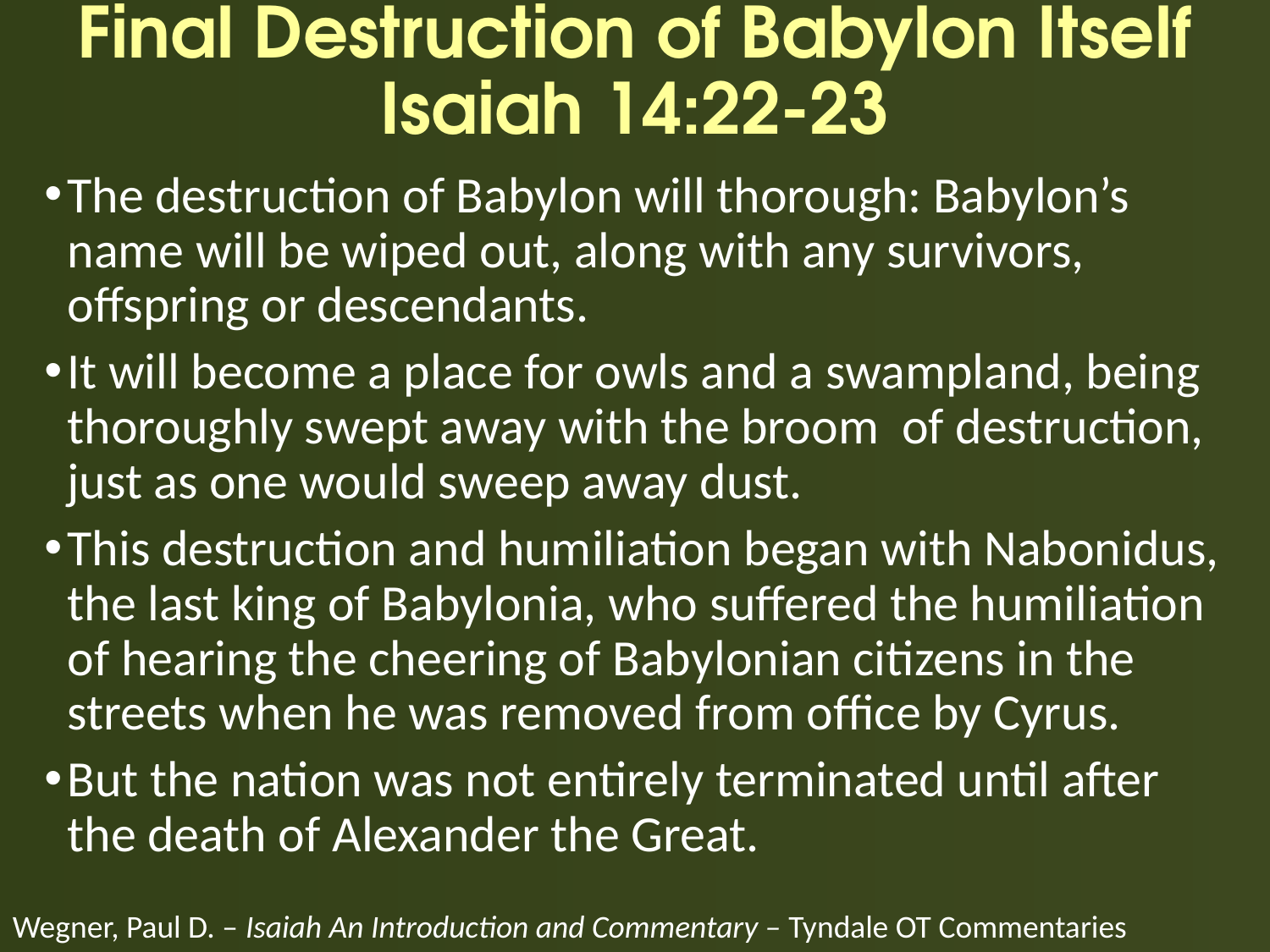

# Final Destruction of Babylon Itself Isaiah 14:22-23
The destruction of Babylon will thorough: Babylon’s name will be wiped out, along with any survivors, offspring or descendants.
It will become a place for owls and a swampland, being thoroughly swept away with the broom  of destruction, just as one would sweep away dust.
This destruction and humiliation began with Nabonidus, the last king of Babylonia, who suffered the humiliation of hearing the cheering of Babylonian citizens in the streets when he was removed from office by Cyrus.
But the nation was not entirely terminated until after the death of Alexander the Great.
Wegner, Paul D. – Isaiah An Introduction and Commentary – Tyndale OT Commentaries